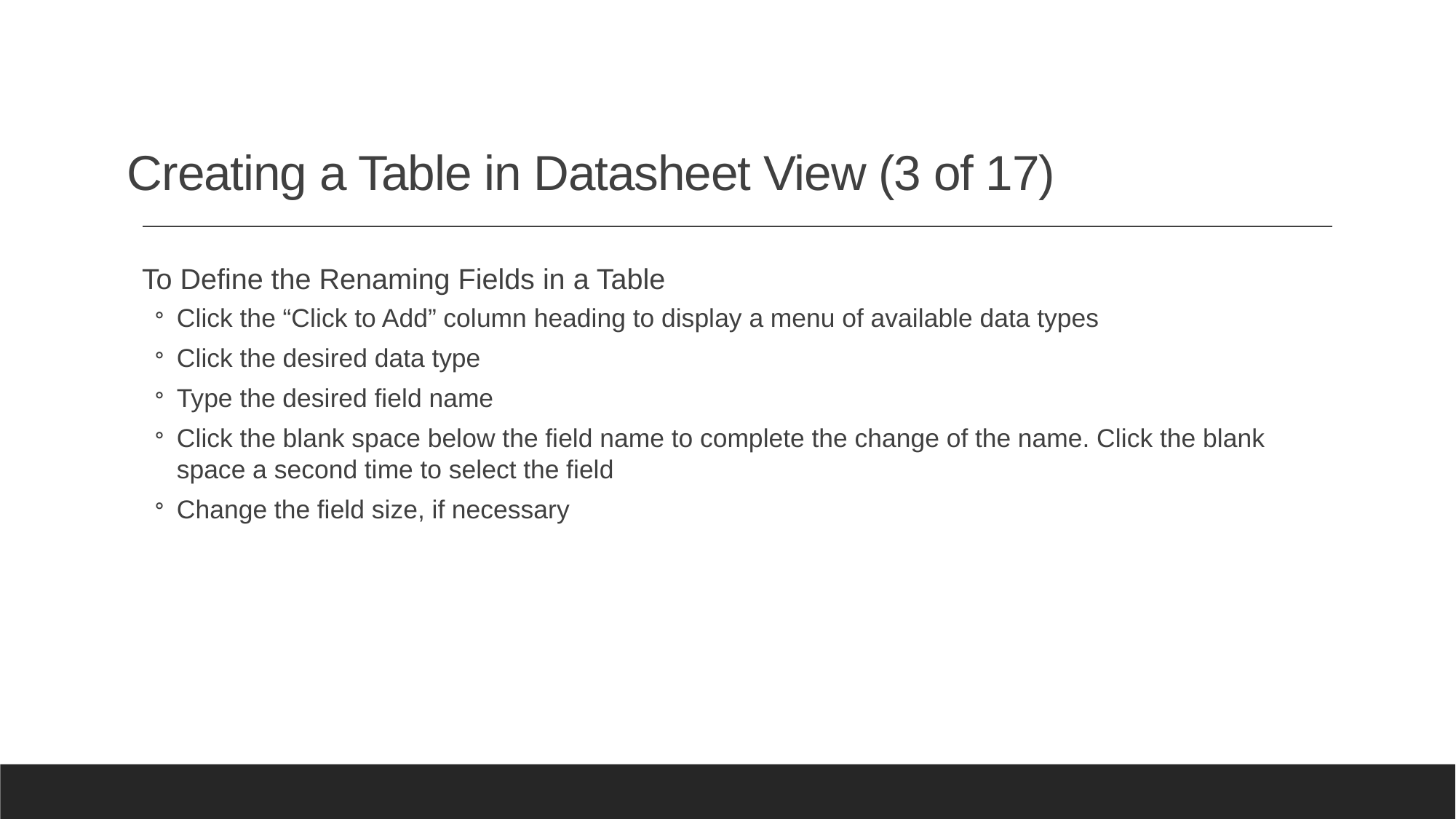

# Creating a Table in Datasheet View (3 of 17)
To Define the Renaming Fields in a Table
Click the “Click to Add” column heading to display a menu of available data types
Click the desired data type
Type the desired field name
Click the blank space below the field name to complete the change of the name. Click the blank space a second time to select the field
Change the field size, if necessary